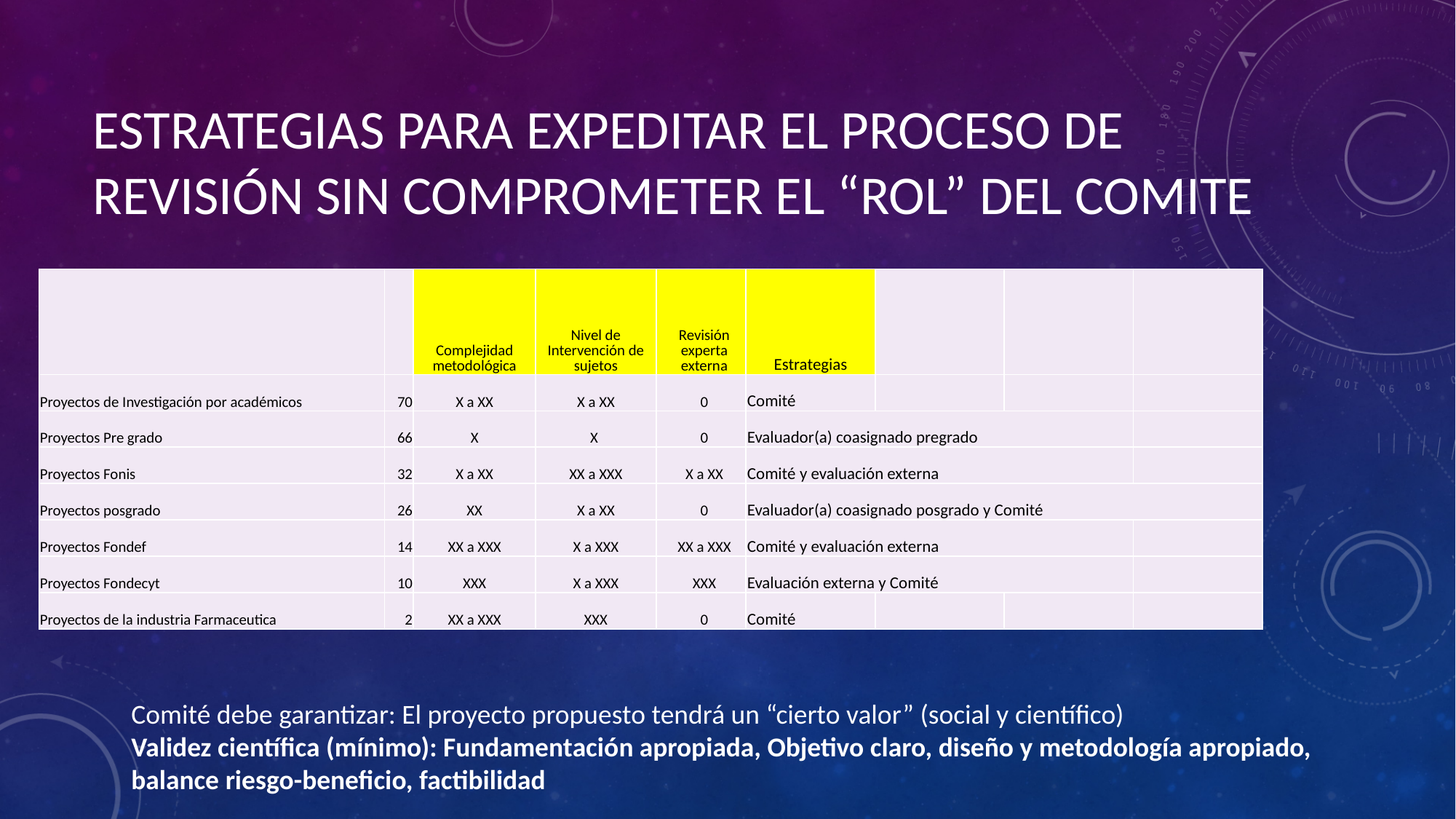

# Estrategias para expeditar el proceso de revisión sin comprometer el “rol” del Comite
| Estrategias |  |  |  |
| --- | --- | --- | --- |
| Comité |  |  |  |
| Evaluador(a) coasignado pregrado |  |  |  |
| Comité y evaluación externa |  |  |  |
| Evaluador(a) coasignado posgrado y Comité |  |  |  |
| Comité y evaluación externa |  |  |  |
| Evaluación externa y Comité |  |  |  |
| Comité |  |  |  |
|  |  | Complejidad metodológica | Nivel de Intervención de sujetos | Revisión experta externa |
| --- | --- | --- | --- | --- |
| Proyectos de Investigación por académicos | 70 | X a XX | X a XX | 0 |
| Proyectos Pre grado | 66 | X | X | 0 |
| Proyectos Fonis | 32 | X a XX | XX a XXX | X a XX |
| Proyectos posgrado | 26 | XX | X a XX | 0 |
| Proyectos Fondef | 14 | XX a XXX | X a XXX | XX a XXX |
| Proyectos Fondecyt | 10 | XXX | X a XXX | XXX |
| Proyectos de la industria Farmaceutica | 2 | XX a XXX | XXX | 0 |

Comité debe garantizar: El proyecto propuesto tendrá un “cierto valor” (social y científico)
Validez científica (mínimo): Fundamentación apropiada, Objetivo claro, diseño y metodología apropiado, balance riesgo-beneficio, factibilidad